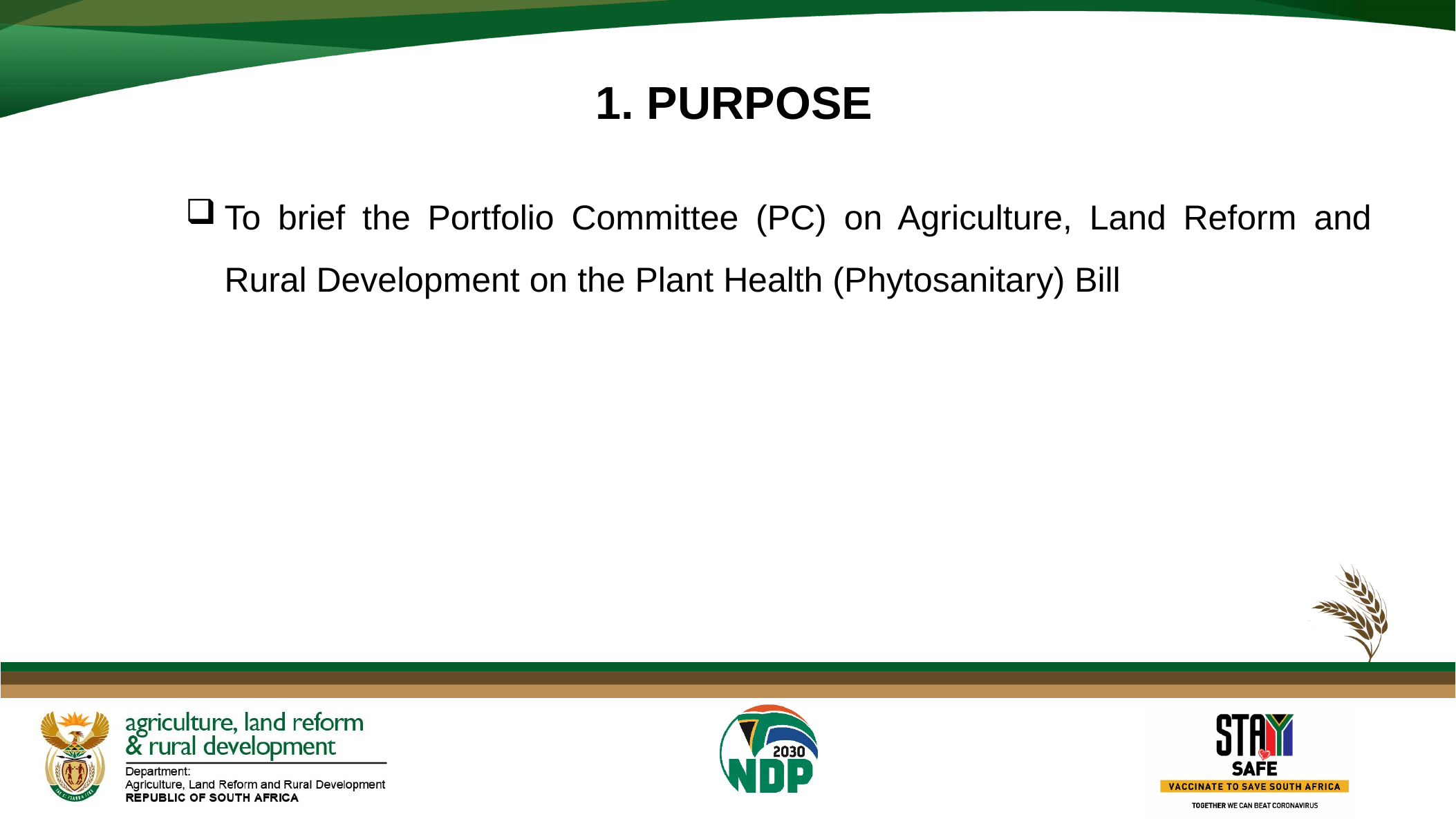

# 1. PURPOSE
To brief the Portfolio Committee (PC) on Agriculture, Land Reform and Rural Development on the Plant Health (Phytosanitary) Bill